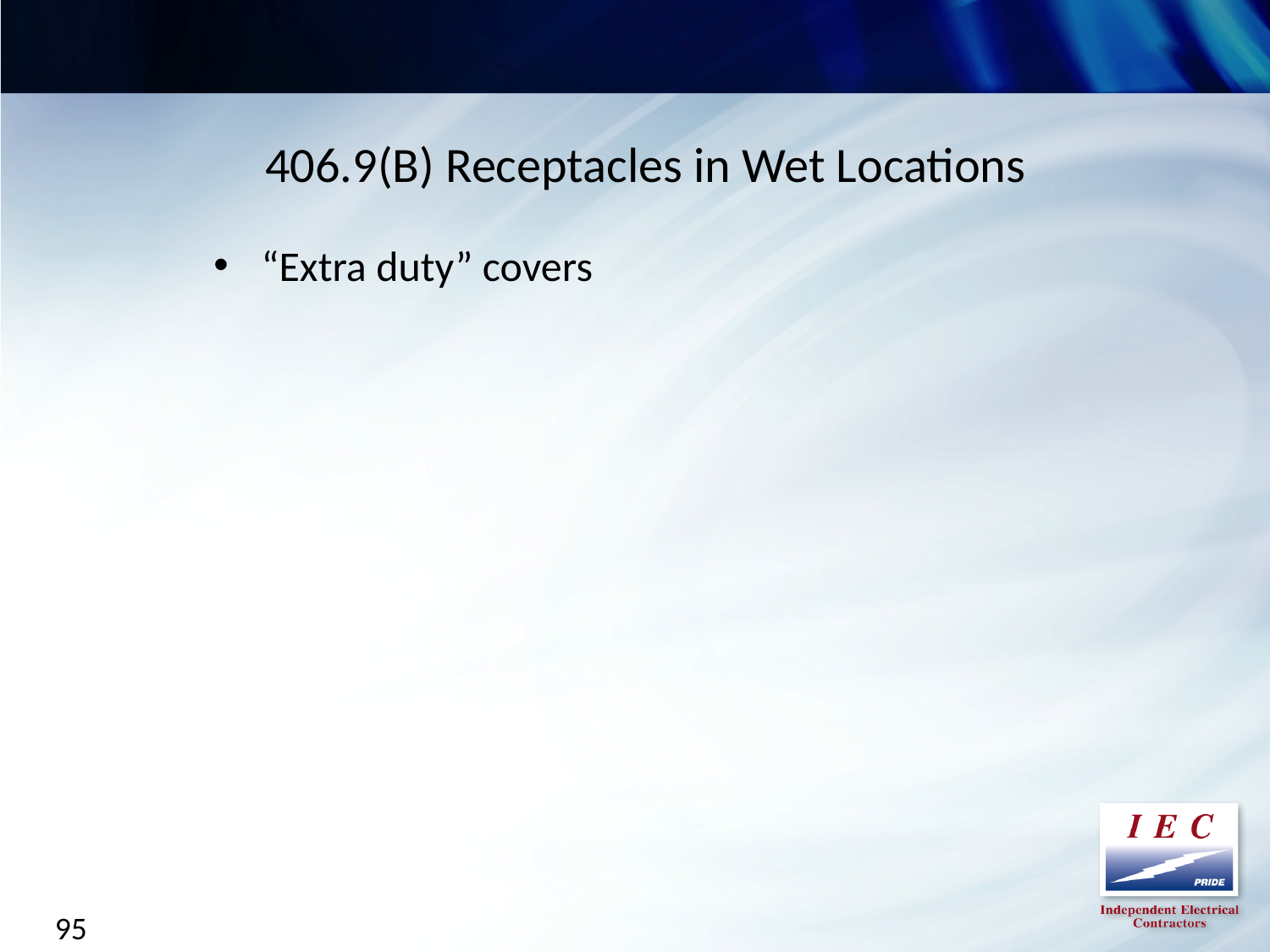

406.9(B) Receptacles in Wet Locations
“Extra duty” covers
95